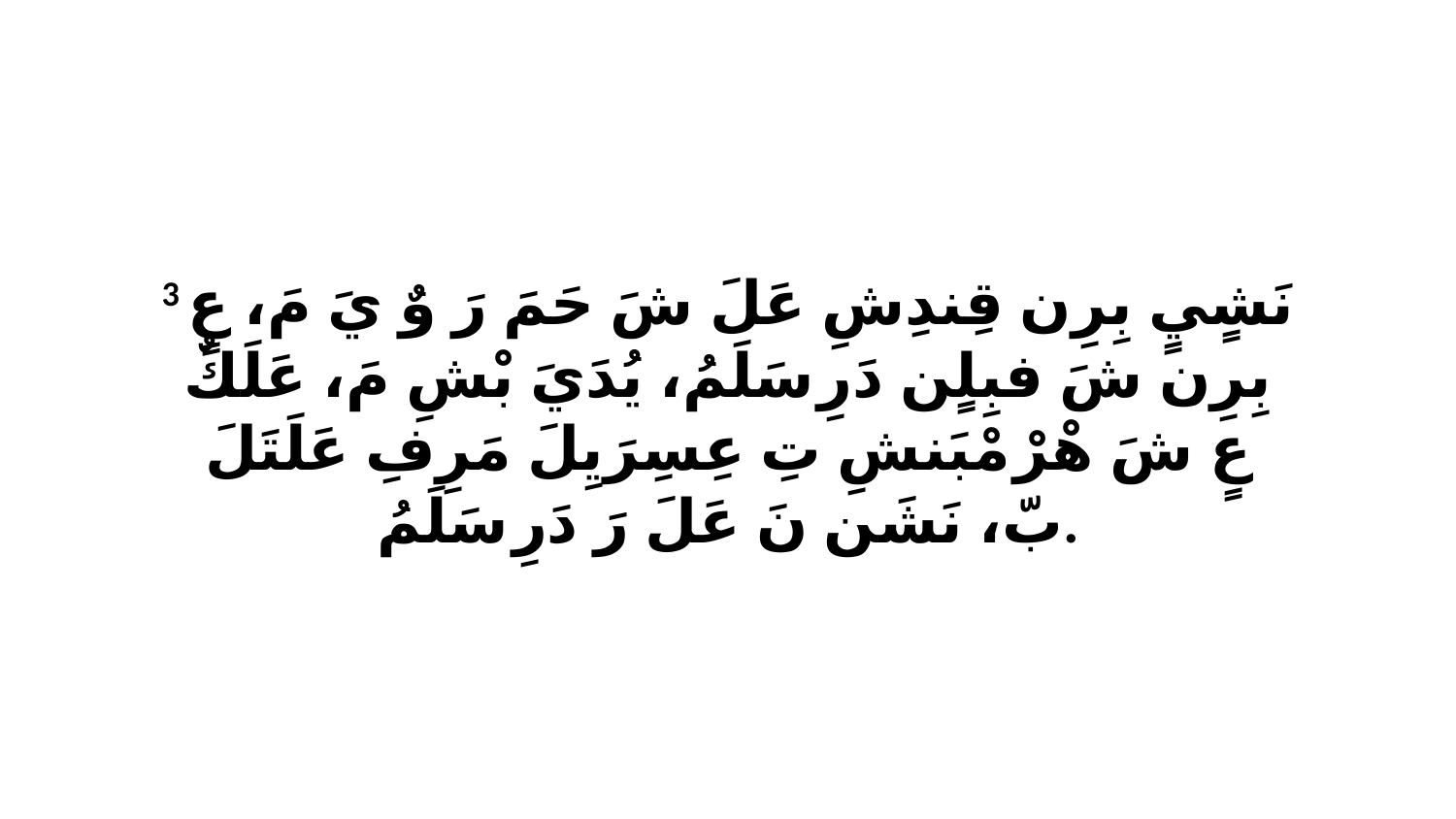

3 نَشٍيٍ بِرِن قِندِشِ عَلَ شَ حَمَ رَ وٌ يَ مَ، عٍ بِرِن شَ فبِلٍن دَرِ سَلَمُ، يُدَيَ بْشِ مَ، عَلَكٌ عٍ شَ هْرْ مْبَنشِ تِ عِسِرَيِلَ مَرِفِ عَلَتَلَ بّ، نَشَن نَ عَلَ رَ دَرِ سَلَمُ.